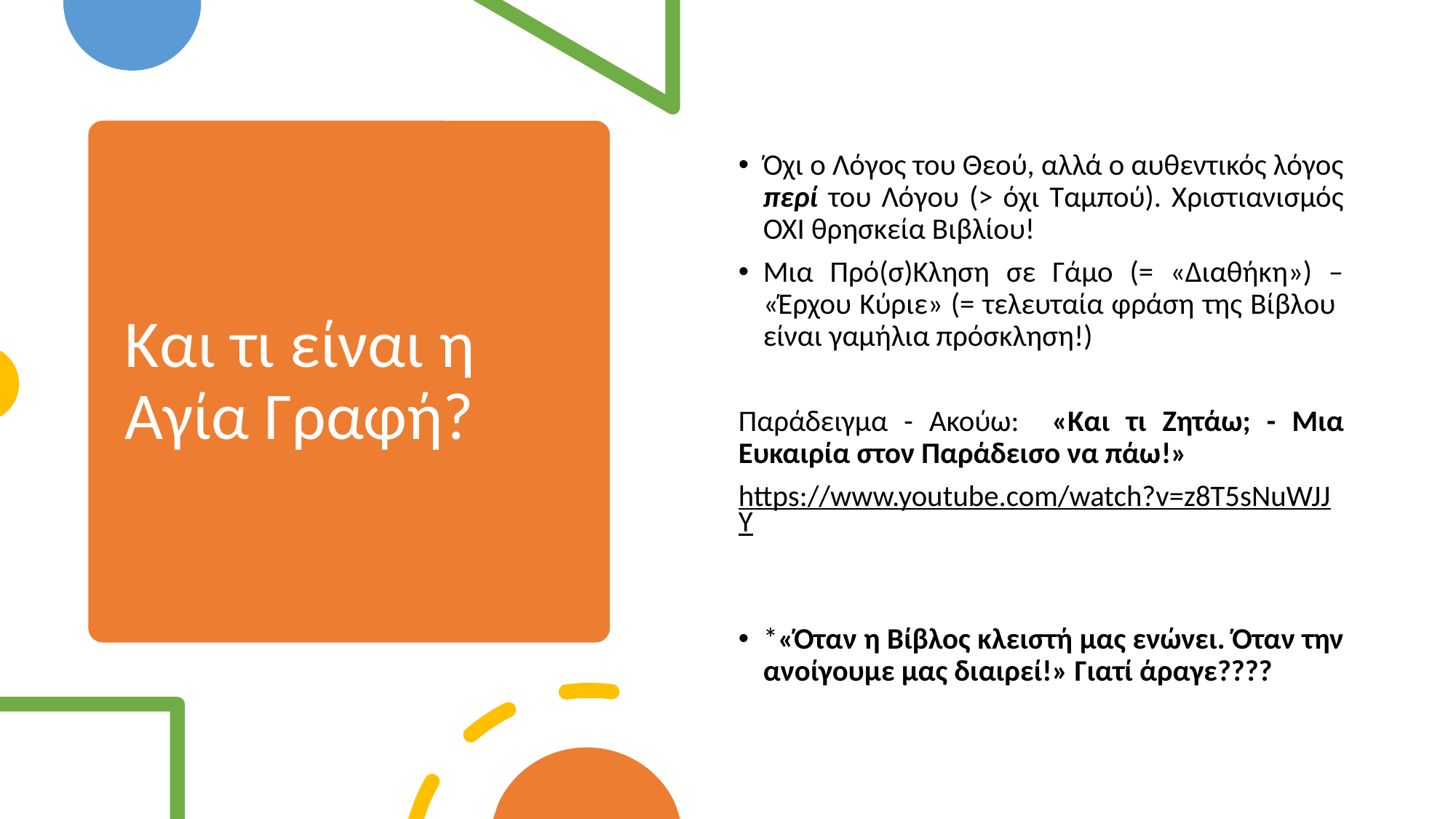

Όχι ο Λόγος του Θεού, αλλά ο αυθεντικός λόγος περί του Λόγου (> όχι Ταμπού). Χριστιανισμός ΟΧΙ θρησκεία Βιβλίου!
Μια Πρό(σ)Κληση σε Γάμο (= «Διαθήκη») – «Έρχου Κύριε» (= τελευταία φράση της Βίβλου  είναι γαμήλια πρόσκληση!)

Παράδειγμα - Ακούω:  «Και τι Ζητάω; - Μια Ευκαιρία στον Παράδεισο να πάω!»
https://www.youtube.com/watch?v=z8T5sNuWJJY

*«Όταν η Βίβλος κλειστή μας ενώνει. Όταν την ανοίγουμε μας διαιρεί!» Γιατί άραγε????

# Και τι είναι η Αγία Γραφή?